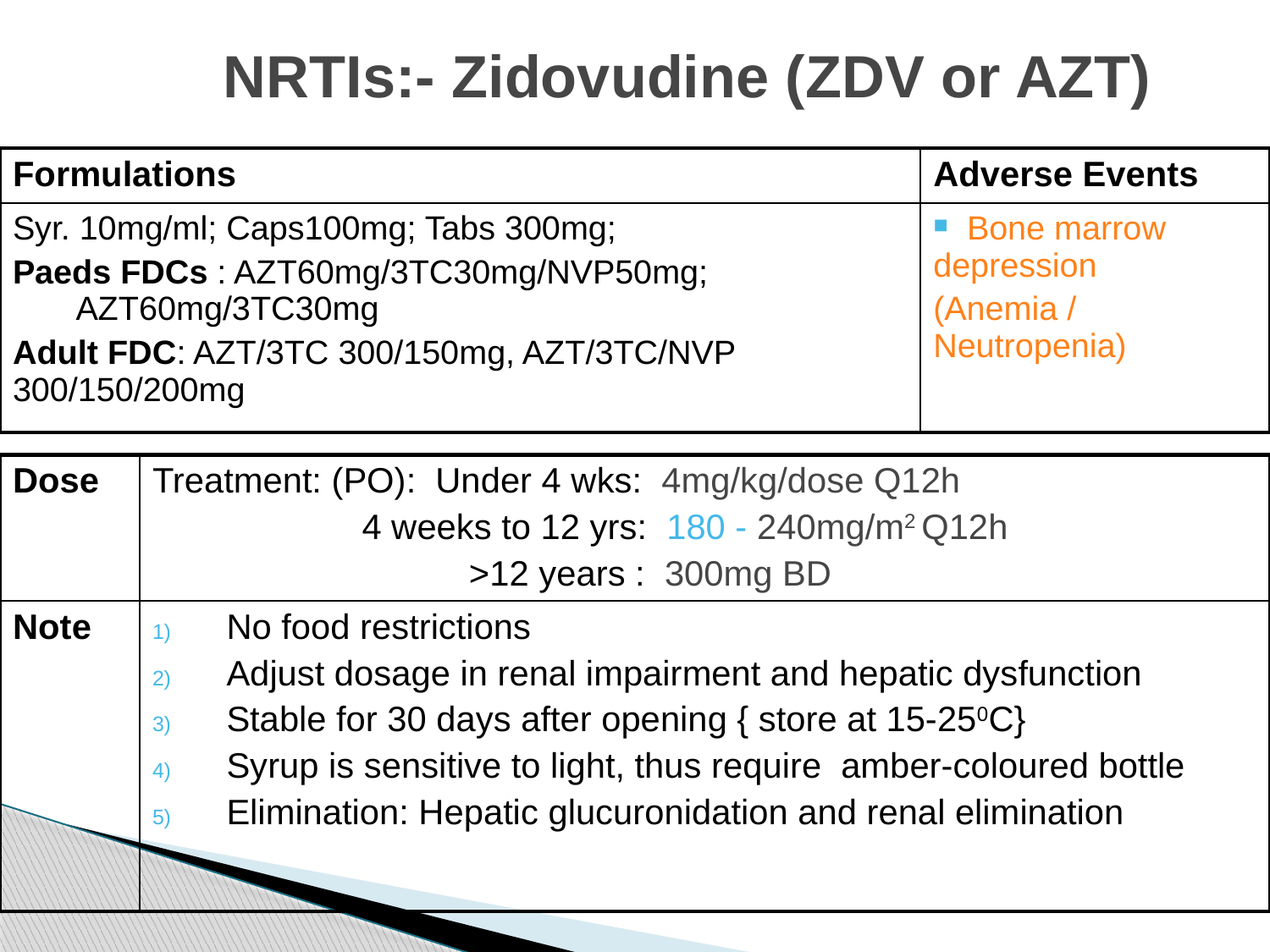

# NRTIs:- Zidovudine (ZDV or AZT)
| Formulations | Adverse Events |
| --- | --- |
| Syr. 10mg/ml; Caps100mg; Tabs 300mg; Paeds FDCs : AZT60mg/3TC30mg/NVP50mg; AZT60mg/3TC30mg Adult FDC: AZT/3TC 300/150mg, AZT/3TC/NVP 300/150/200mg | Bone marrow depression (Anemia / Neutropenia) |
| Dose | Treatment: (PO): Under 4 wks: 4mg/kg/dose Q12h 4 weeks to 12 yrs: 180 - 240mg/m2 Q12h >12 years : 300mg BD |
| --- | --- |
| Note | No food restrictions Adjust dosage in renal impairment and hepatic dysfunction Stable for 30 days after opening { store at 15-250C} Syrup is sensitive to light, thus require amber-coloured bottle Elimination: Hepatic glucuronidation and renal elimination |